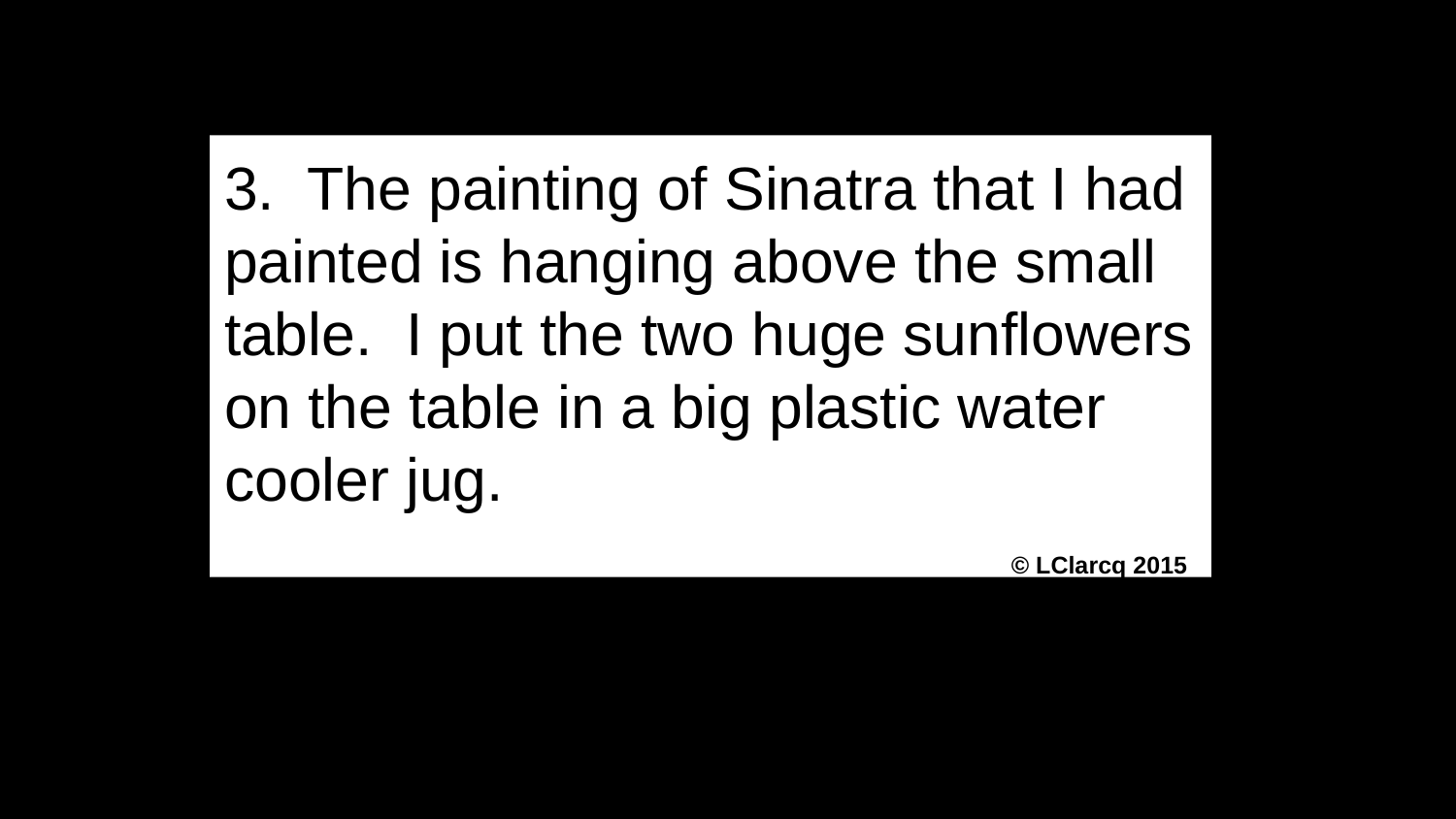

3.  The painting of Sinatra that I had painted is hanging above the small table.  I put the two huge sunflowers on the table in a big plastic water cooler jug.
                                               © LClarcq 2015

#